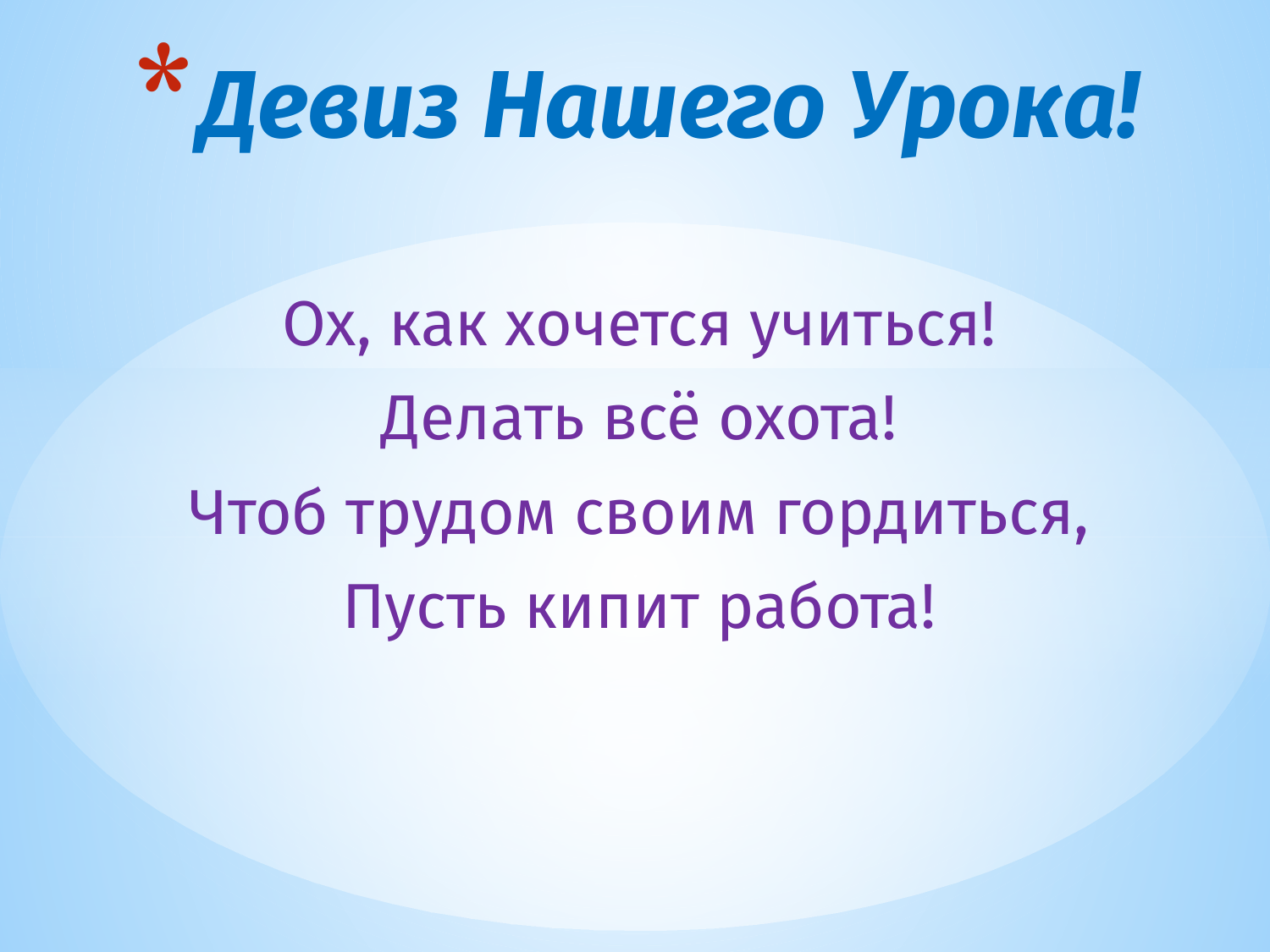

# Девиз Нашего Урока!
Ох, как хочется учиться!
Делать всё охота!
Чтоб трудом своим гордиться,
Пусть кипит работа!